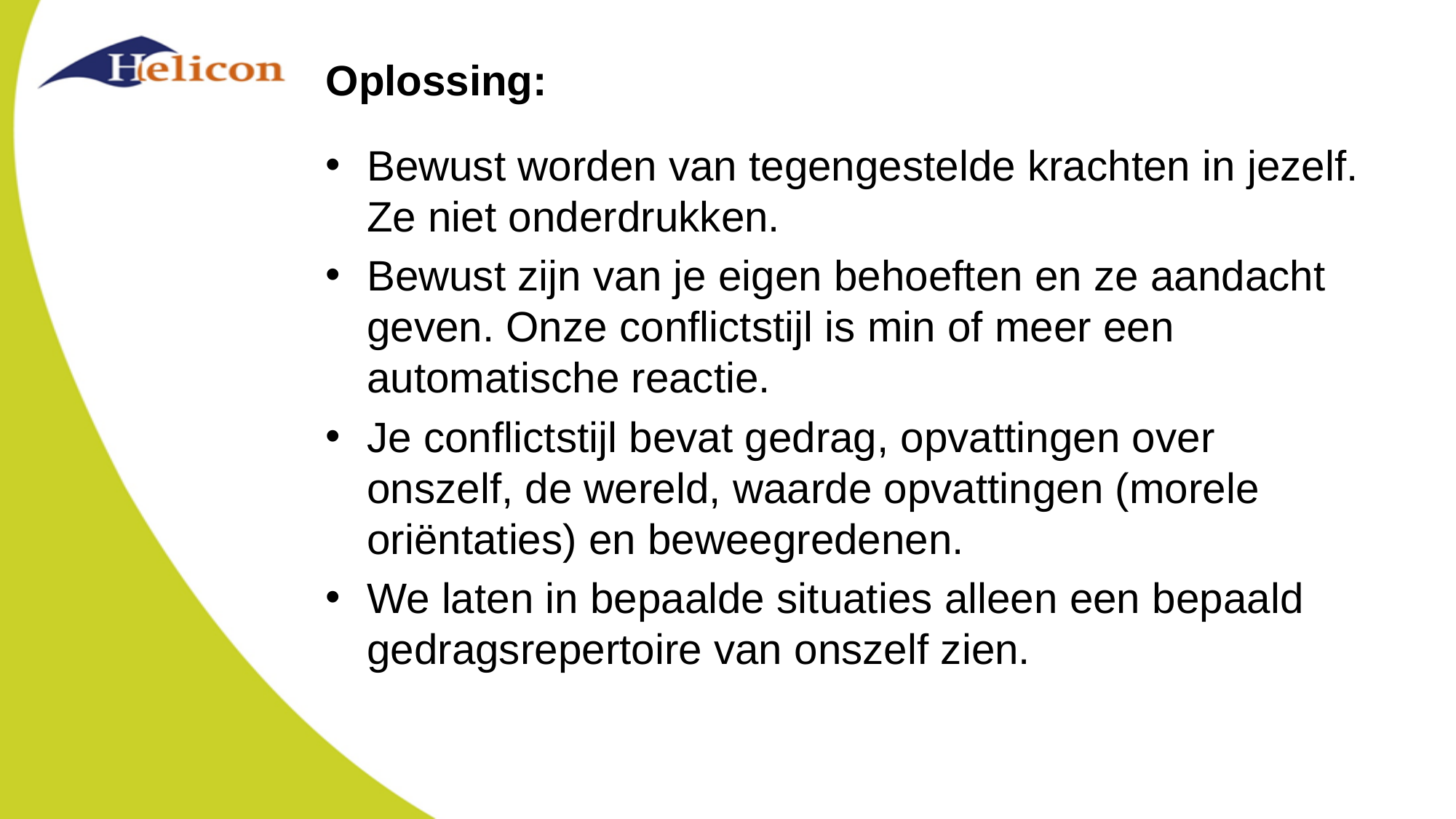

# Oplossing:
Bewust worden van tegengestelde krachten in jezelf. Ze niet onderdrukken.
Bewust zijn van je eigen behoeften en ze aandacht geven. Onze conflictstijl is min of meer een automatische reactie.
Je conflictstijl bevat gedrag, opvattingen over onszelf, de wereld, waarde opvattingen (morele oriëntaties) en beweegredenen.
We laten in bepaalde situaties alleen een bepaald gedragsrepertoire van onszelf zien.